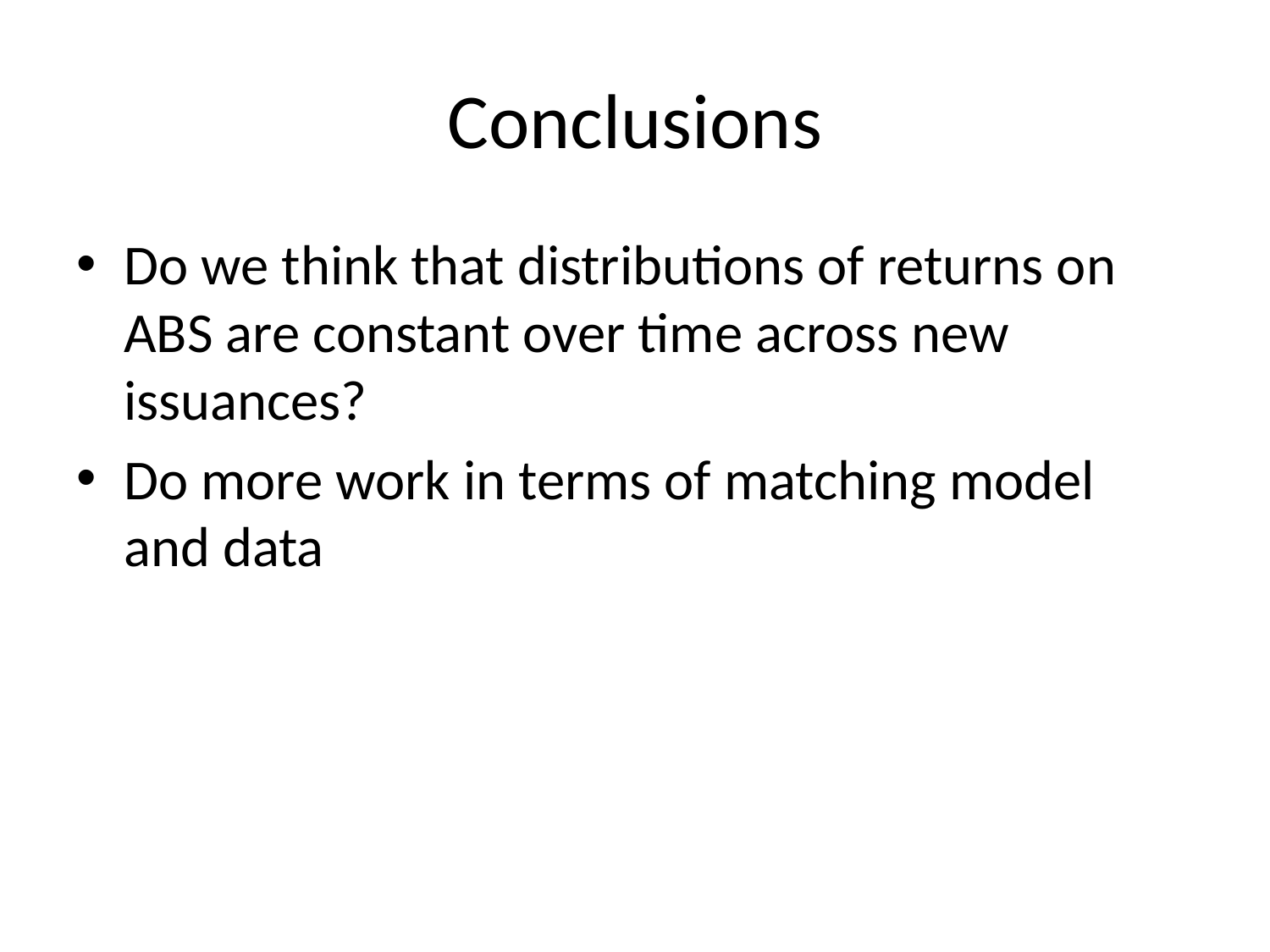

# Conclusions
Do we think that distributions of returns on ABS are constant over time across new issuances?
Do more work in terms of matching model and data